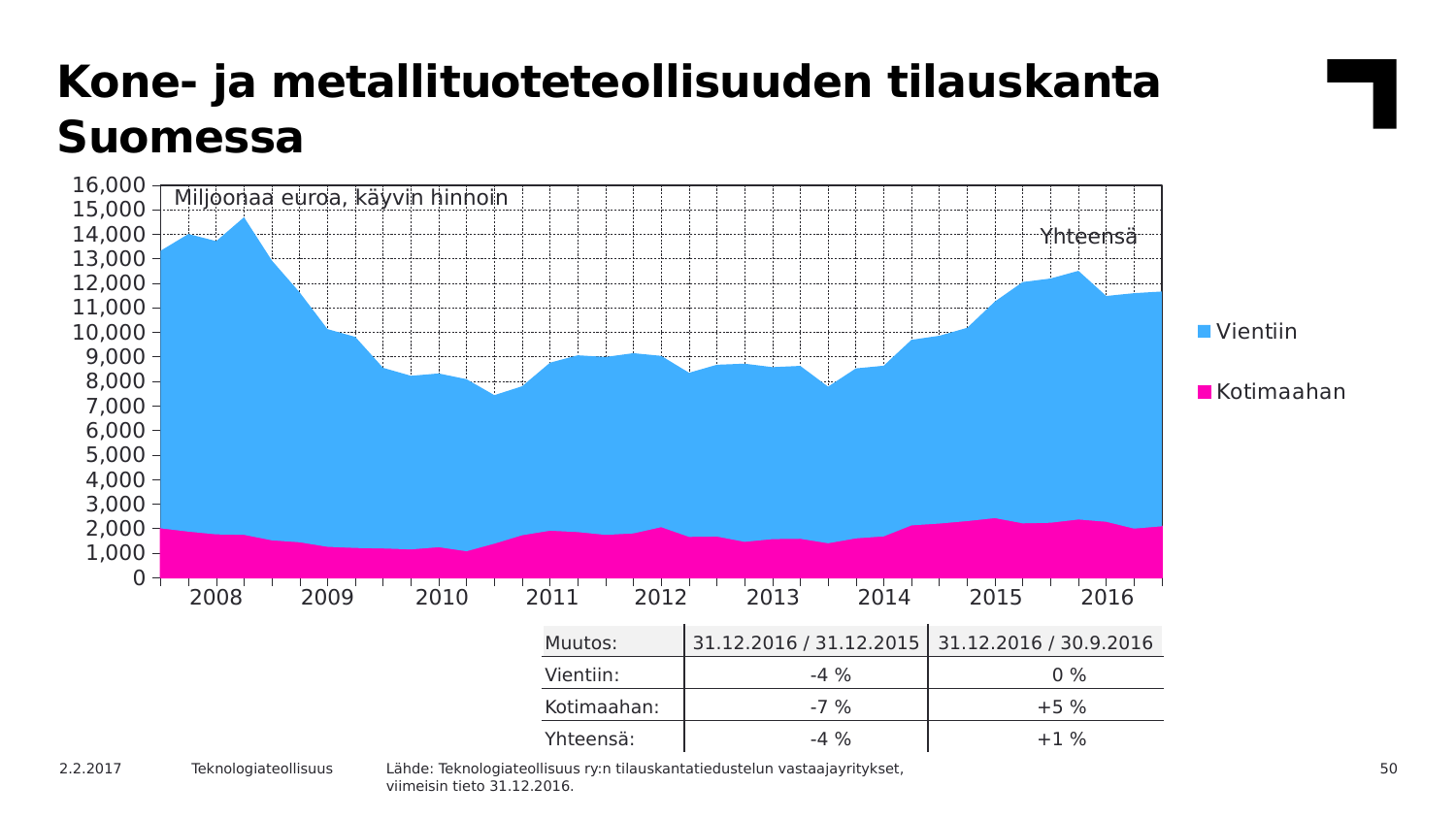

Kone- ja metallituoteteollisuuden tilauskanta Suomessa

### Chart

| Category | Kotimaahan  | Vientiin  |
|---|---|---|
|  | 2009.3 | 11314.0 |
| 2008,I | 1873.6 | 12134.7 |
|  | 1762.4 | 11954.4 |
|  | 1742.8 | 12948.9 |
|  | 1520.0 | 11409.0 |
| 2009,I | 1440.1 | 10185.8 |
|  | 1255.0 | 8877.0 |
|  | 1208.0 | 8605.4 |
|  | 1187.9 | 7364.5 |
| 2010,I | 1149.5 | 7078.7 |
|  | 1239.4 | 7084.1 |
|  | 1076.1 | 7012.8 |
|  | 1383.1 | 6053.8 |
| 2011,I | 1727.9 | 6075.4 |
|  | 1912.7 | 6850.1 |
|  | 1856.0 | 7208.7 |
|  | 1741.2 | 7256.1 |
| 2012,I | 1802.1 | 7349.2 |
|  | 2056.2 | 6984.1 |
|  | 1659.4 | 6691.5 |
|  | 1674.2 | 7005.3 |
| 2013,I | 1459.3 | 7263.7 |
|  | 1569.2 | 7010.6 |
|  | 1583.0 | 7047.8 |
|  | 1401.2 | 6384.1 |
| 2014,I | 1598.2 | 6930.0 |
|  | 1681.7 | 6957.2 |
|  | 2130.0 | 7565.3 |
|  | 2204.0 | 7655.4 |
| 2015,I | 2304.3 | 7877.9 |
|  | 2426.2 | 8830.7 |
|  | 2213.8 | 9836.2 |
|  | 2235.7 | 9958.2 |
| 2016,I | 2370.7 | 10136.0 |
Miljoonaa euroa, käyvin hinnoin
Yhteensä
| 2008 | 2009 | 2010 | 2011 | 2012 | 2013 | 2014 | 2015 | 2016 |
| --- | --- | --- | --- | --- | --- | --- | --- | --- |
| Muutos: | 31.12.2016 / 31.12.2015 | 31.12.2016 / 30.9.2016 |
| --- | --- | --- |
| Vientiin: | -4 % | 0 % |
| Kotimaahan: | -7 % | +5 % |
| Yhteensä: | -4 % | +1 % |
Lähde: Teknologiateollisuus ry:n tilauskantatiedustelun vastaajayritykset,
viimeisin tieto 31.12.2016.

2.2.2017
Teknologiateollisuus
50